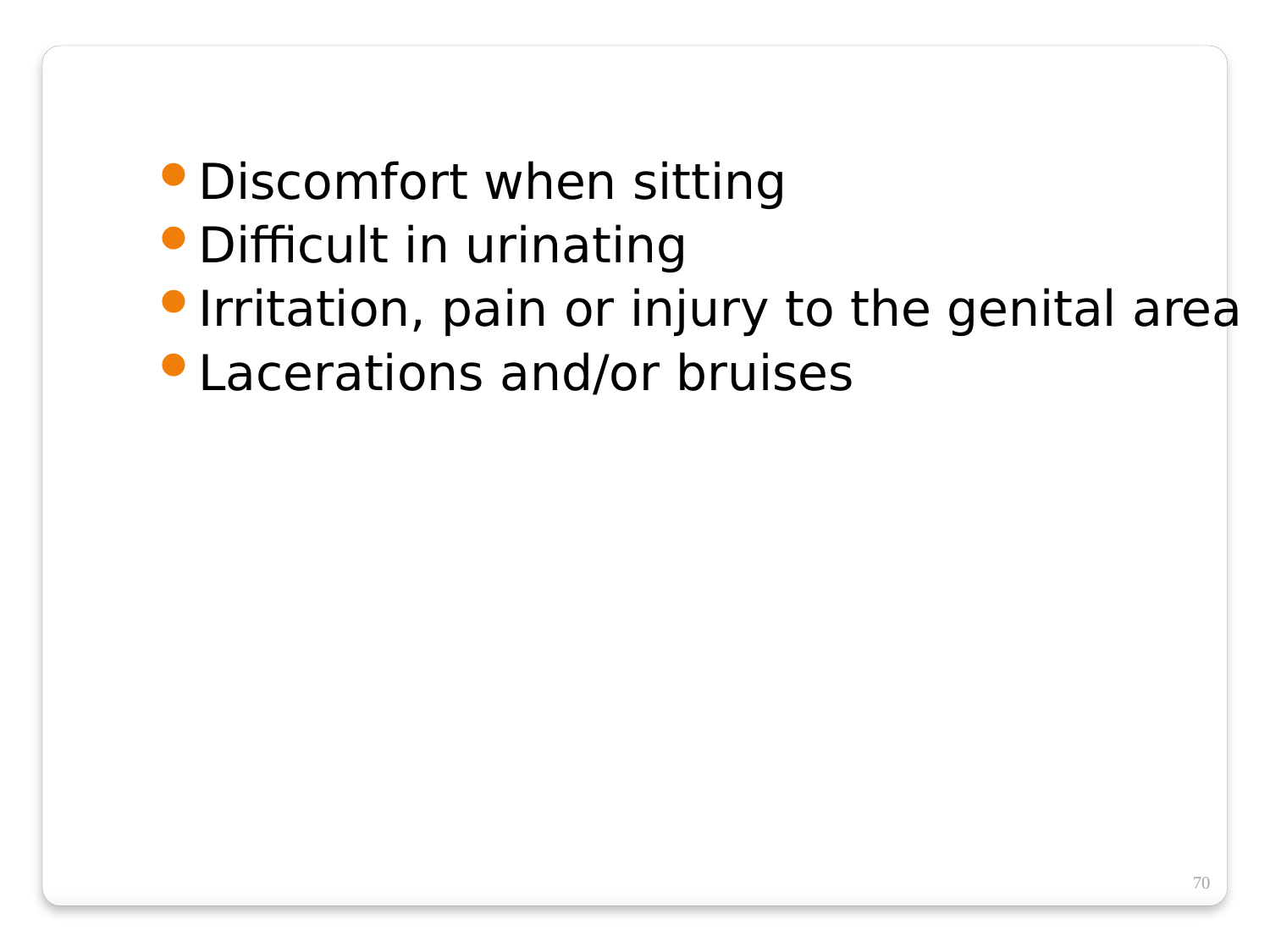

Discomfort when sitting
Difficult in urinating
Irritation, pain or injury to the genital area
Lacerations and/or bruises

70